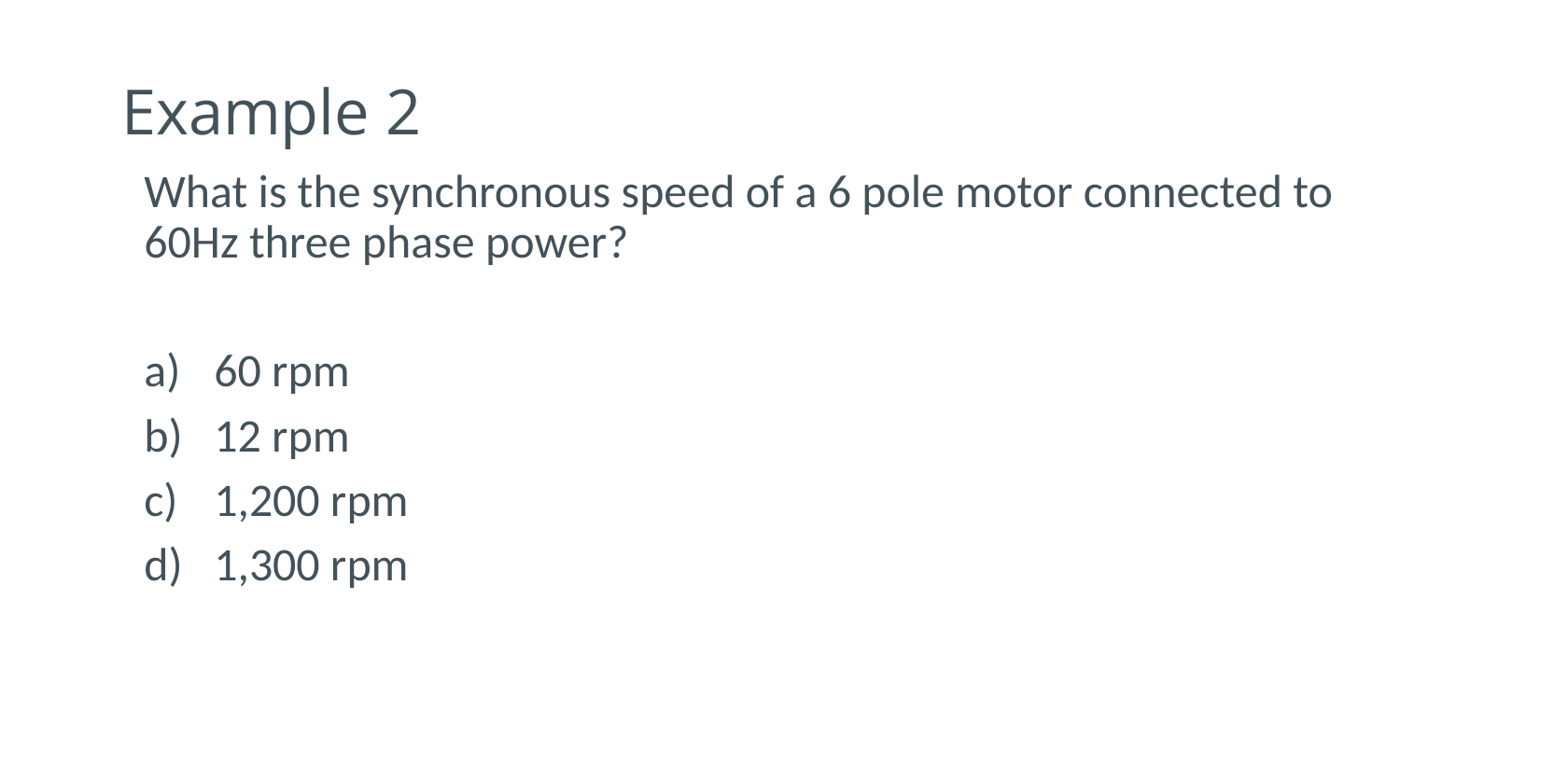

# Example 2
What is the synchronous speed of a 6 pole motor connected to 60Hz three phase power?

60 rpm
12 rpm
1,200 rpm
1,300 rpm